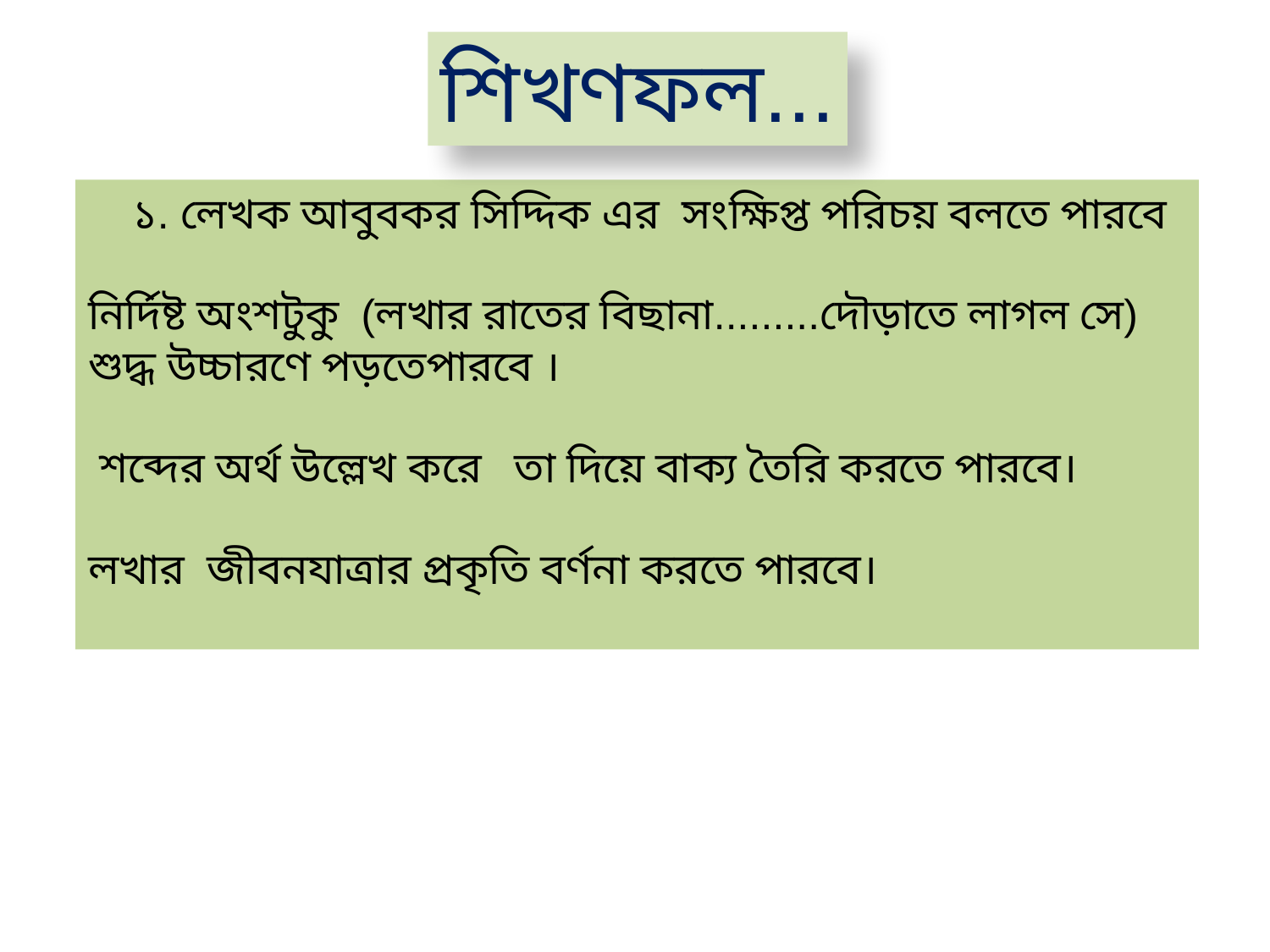

শিখণফল...
    ১. লেখক আবুবকর সিদ্দিক এর  সংক্ষিপ্ত পরিচয় বলতে পারবে

নির্দিষ্ট অংশটুকু  (লখার রাতের বিছানা.........দৌড়াতে লাগল সে) শুদ্ধ উচ্চারণে পড়তেপারবে ।

 শব্দের অর্থ উল্লেখ করে   তা দিয়ে বাক্য তৈরি করতে পারবে।

লখার  জীবনযাত্রার প্রকৃতি বর্ণনা করতে পারবে।